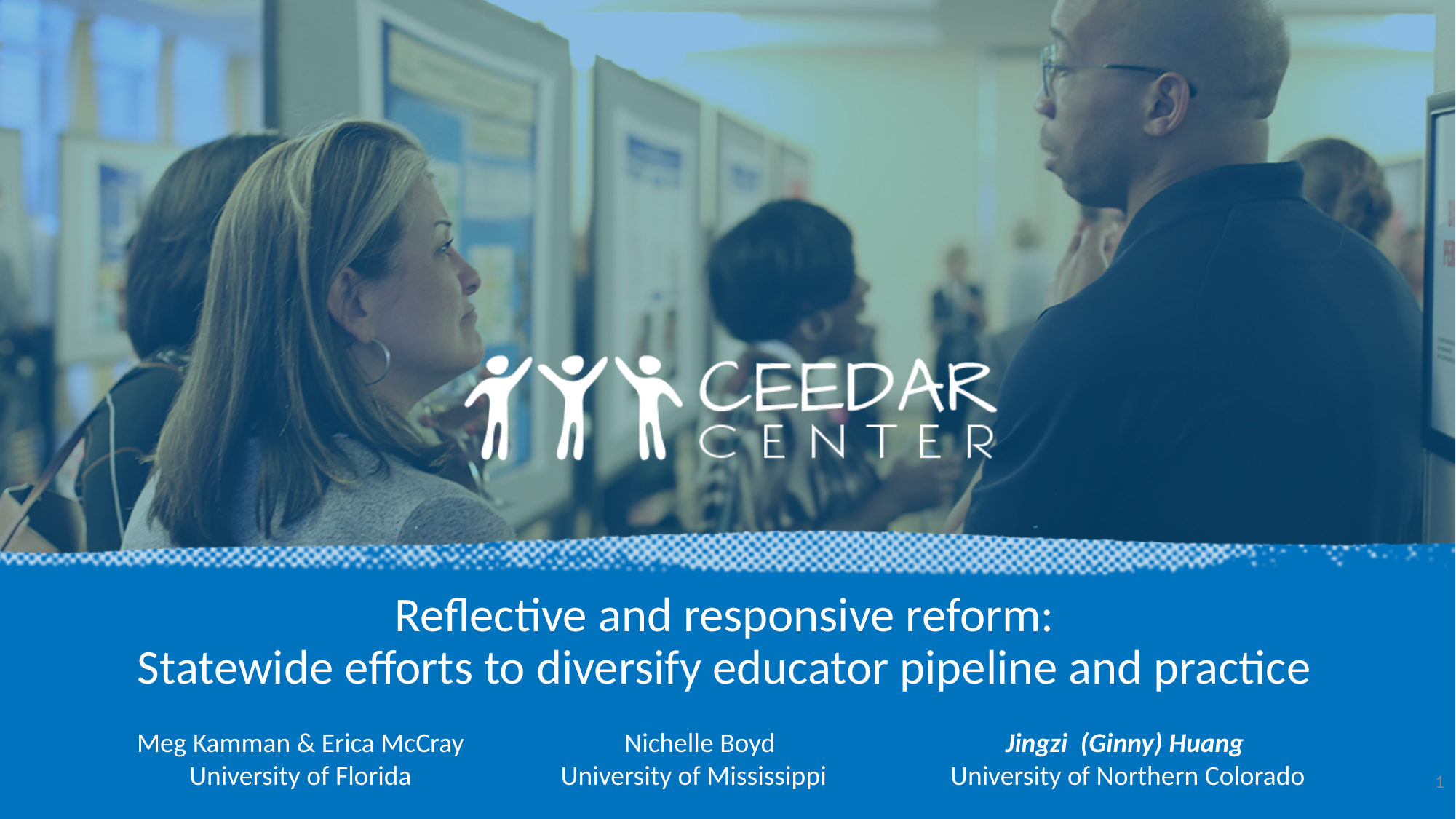

# Reflective and responsive reform: Statewide efforts to diversify educator pipeline and practice
Meg Kamman & Erica McCray
University of Florida
Nichelle Boyd
University of Mississippi
Jingzi  (Ginny) Huang
University of Northern Colorado
1